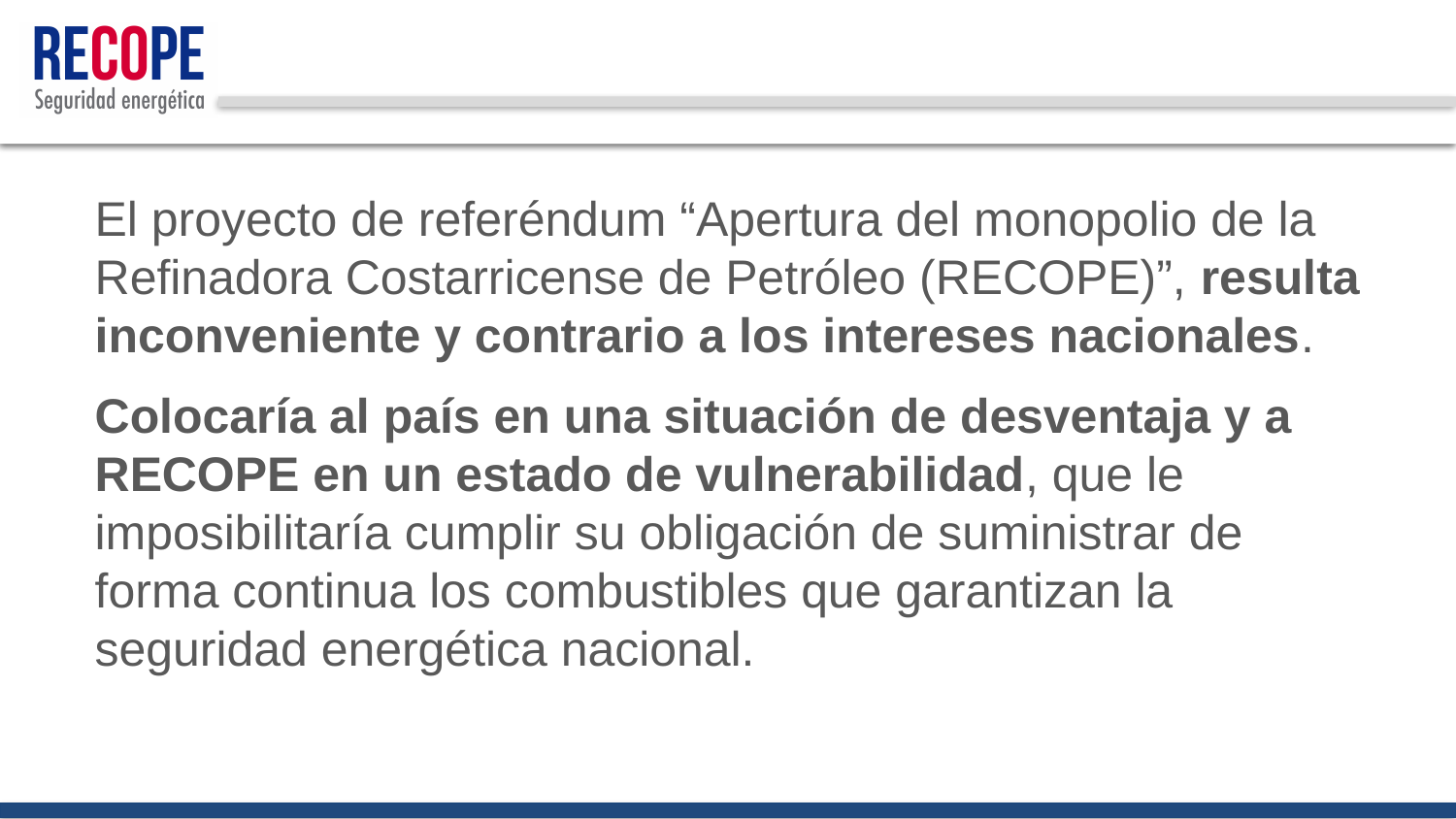

El proyecto de referéndum “Apertura del monopolio de la Refinadora Costarricense de Petróleo (RECOPE)”, resulta inconveniente y contrario a los intereses nacionales.
Colocaría al país en una situación de desventaja y a RECOPE en un estado de vulnerabilidad, que le imposibilitaría cumplir su obligación de suministrar de forma continua los combustibles que garantizan la seguridad energética nacional.